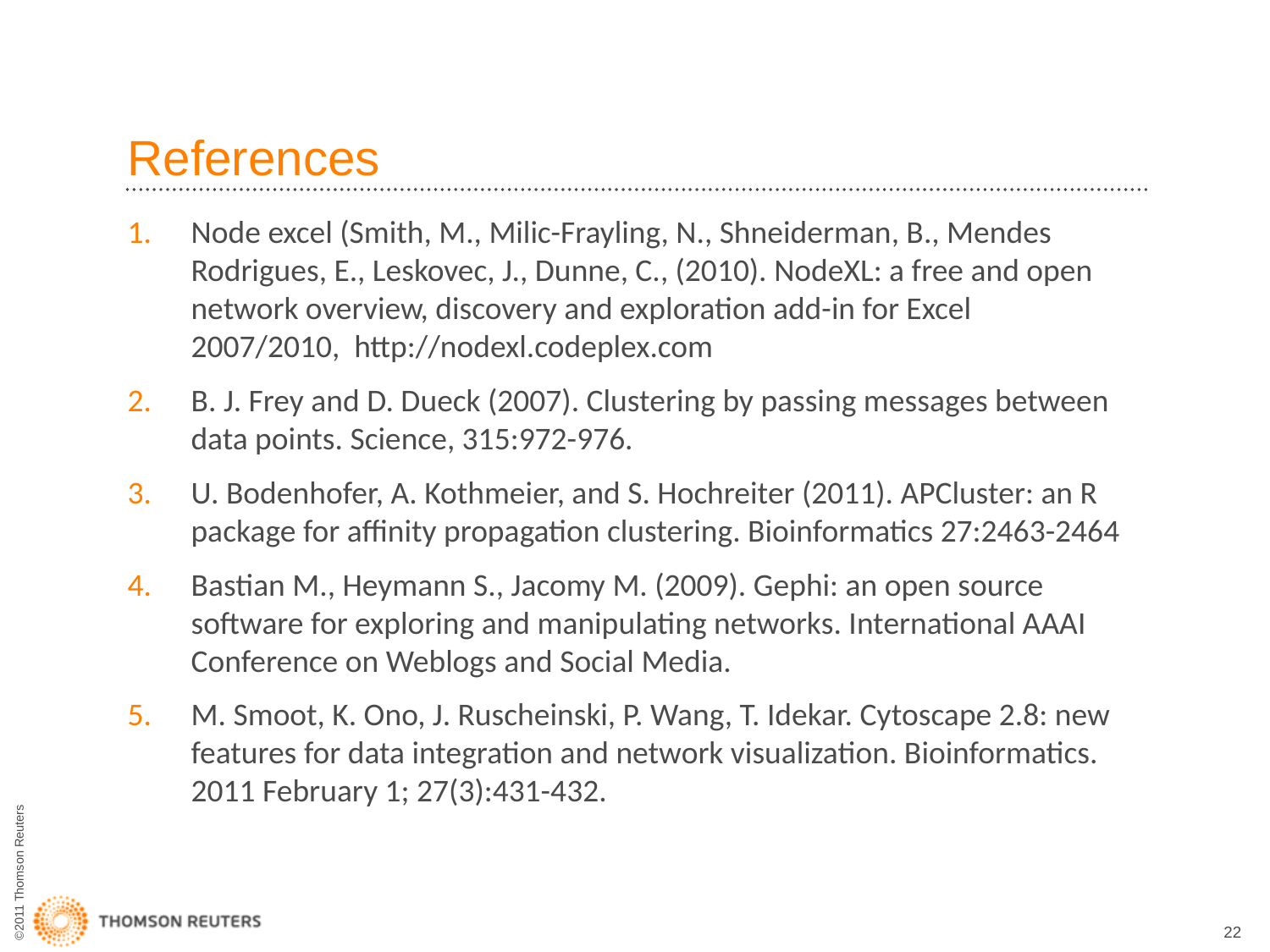

# References
Node excel (Smith, M., Milic-Frayling, N., Shneiderman, B., Mendes Rodrigues, E., Leskovec, J., Dunne, C., (2010). NodeXL: a free and open network overview, discovery and exploration add-in for Excel 2007/2010,  http://nodexl.codeplex.com
B. J. Frey and D. Dueck (2007). Clustering by passing messages between data points. Science, 315:972-976.
U. Bodenhofer, A. Kothmeier, and S. Hochreiter (2011). APCluster: an R package for affinity propagation clustering. Bioinformatics 27:2463-2464
Bastian M., Heymann S., Jacomy M. (2009). Gephi: an open source software for exploring and manipulating networks. International AAAI Conference on Weblogs and Social Media.
M. Smoot, K. Ono, J. Ruscheinski, P. Wang, T. Idekar. Cytoscape 2.8: new features for data integration and network visualization. Bioinformatics. 2011 February 1; 27(3):431-432.
22